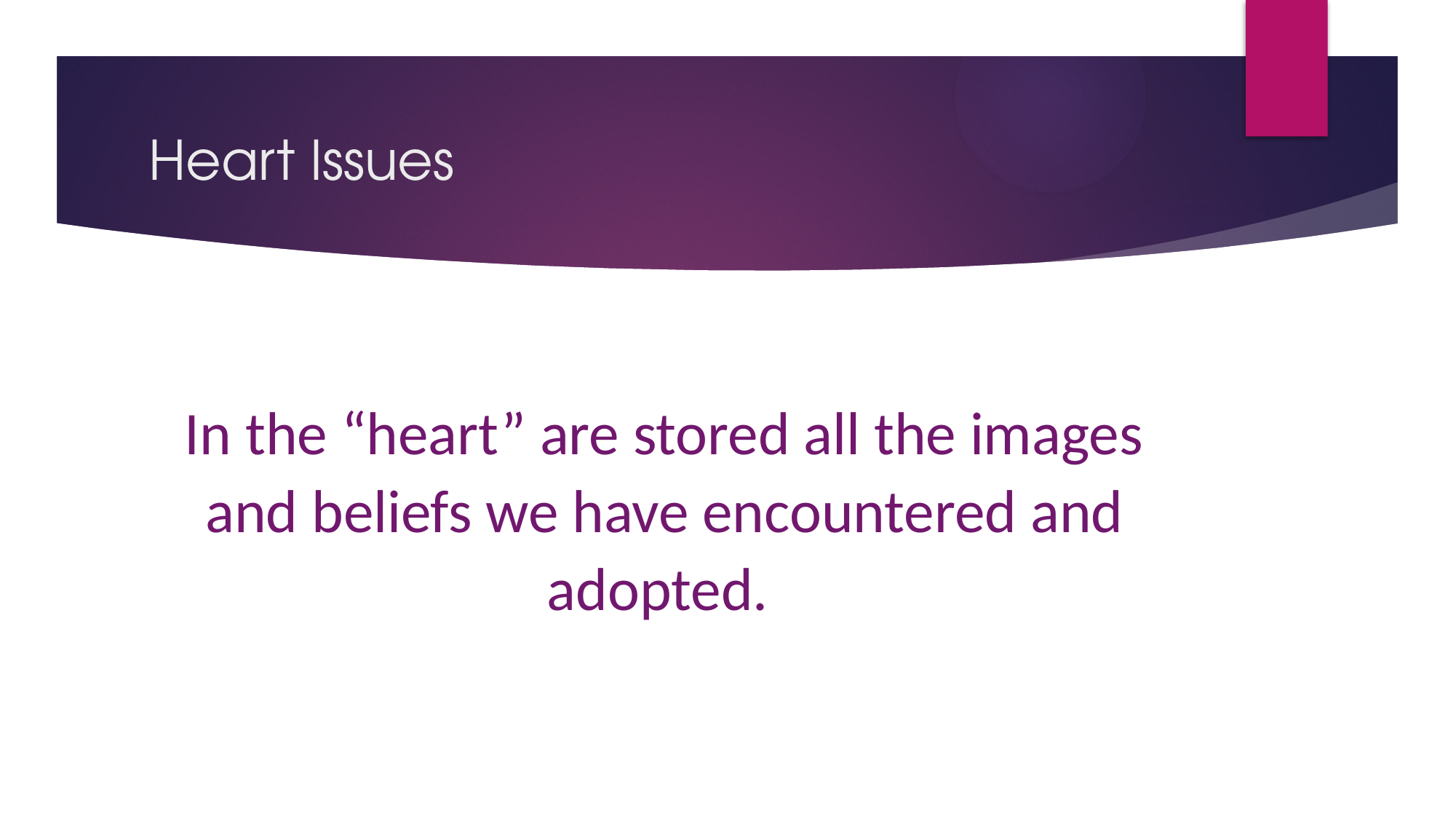

# Heart Issues

In the “heart” are stored all the images and beliefs we have encountered and adopted.